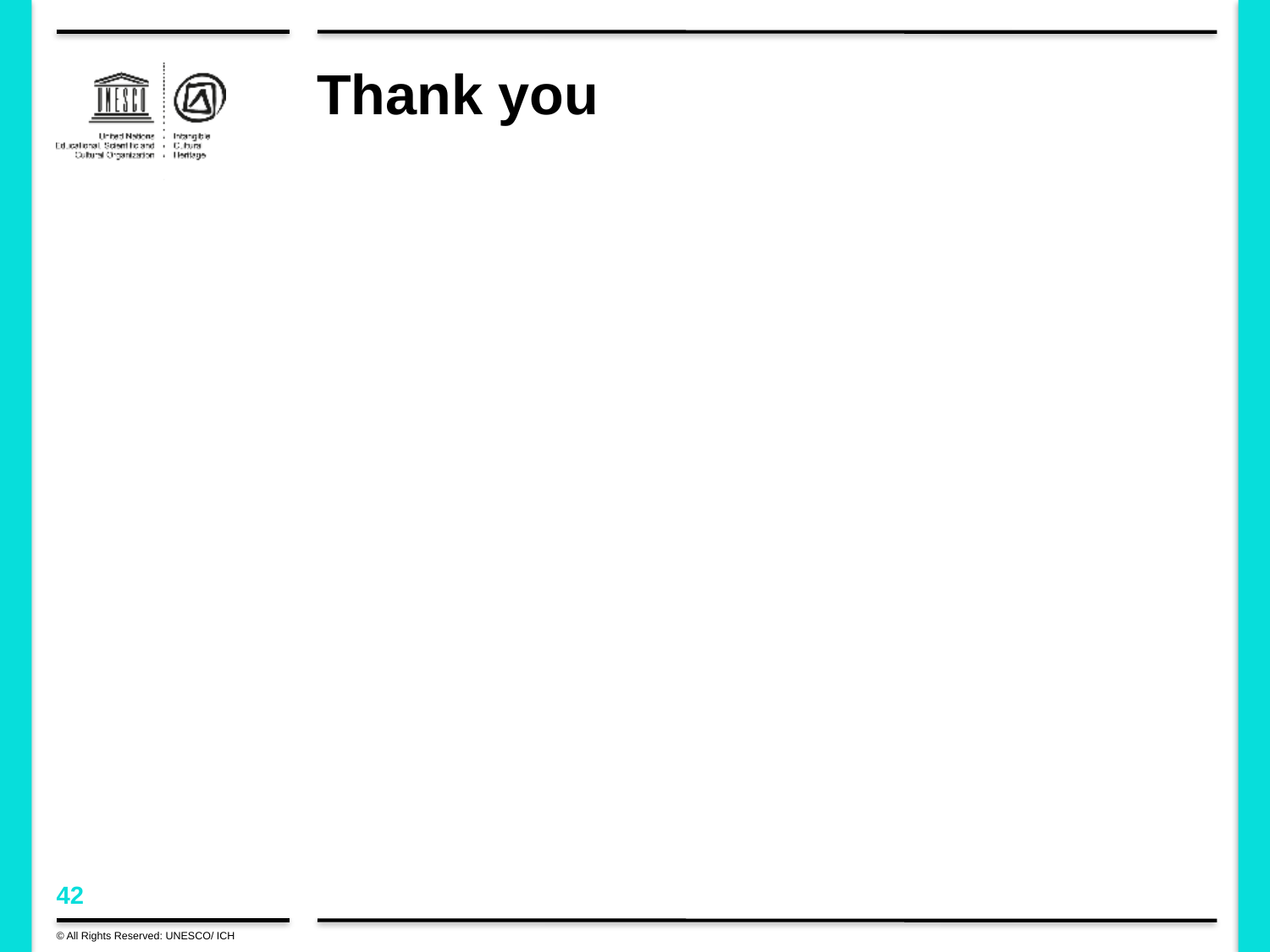

# Thank you
© All Rights Reserved: UNESCO/ ICH